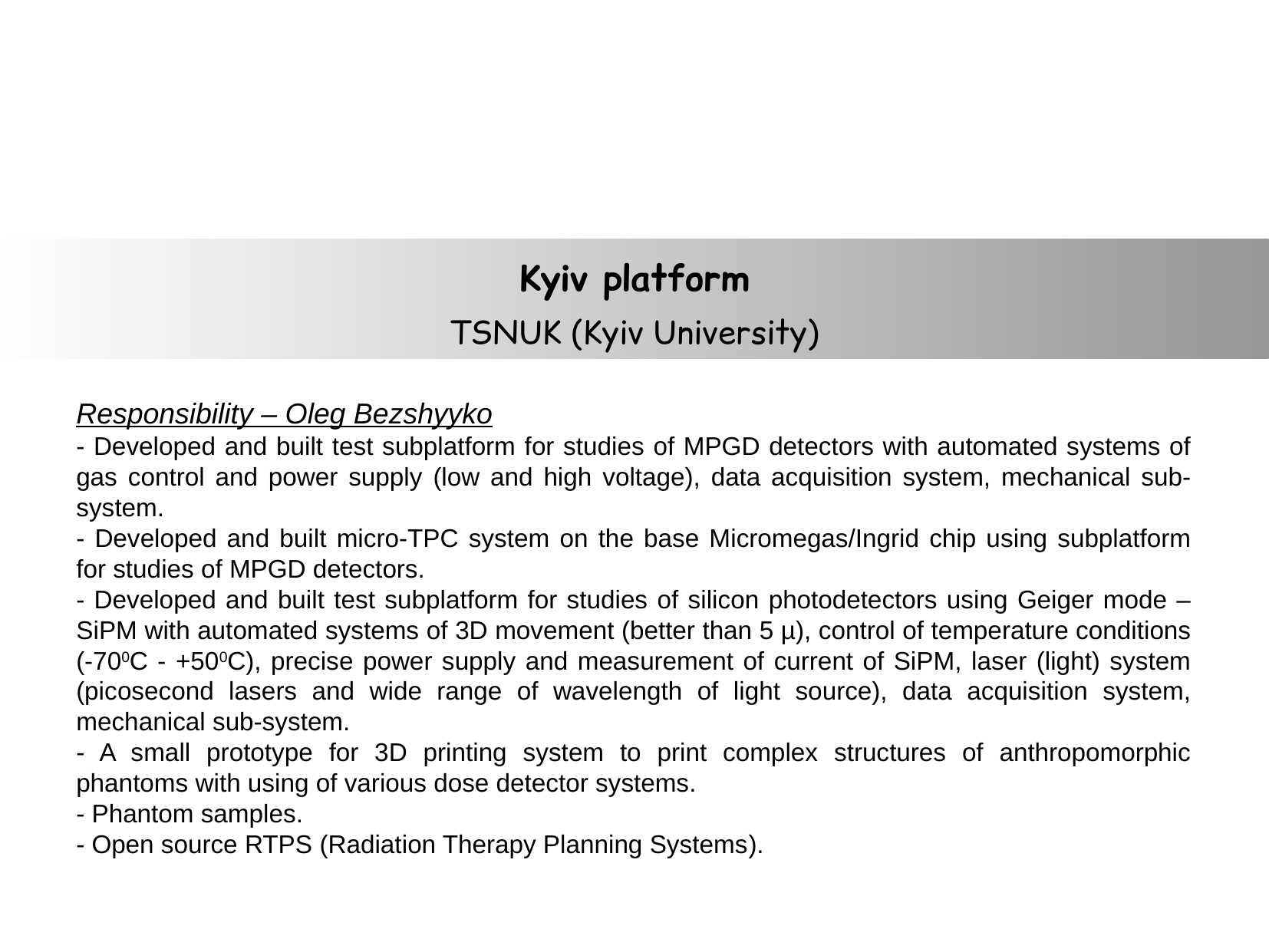

Kyiv platform
TSNUK (Kyiv University)
Responsibility – Oleg Bezshyyko
- Developed and built test subplatform for studies of MPGD detectors with automated systems of gas control and power supply (low and high voltage), data acquisition system, mechanical sub-system.
- Developed and built micro-TPC system on the base Micromegas/Ingrid chip using subplatform for studies of MPGD detectors.
- Developed and built test subplatform for studies of silicon photodetectors using Geiger mode – SiPM with automated systems of 3D movement (better than 5 µ), control of temperature conditions (-700C - +500C), precise power supply and measurement of current of SiPM, laser (light) system (picosecond lasers and wide range of wavelength of light source), data acquisition system, mechanical sub-system.
- A small prototype for 3D printing system to print complex structures of anthropomorphic phantoms with using of various dose detector systems.
- Phantom samples.
- Open source RTPS (Radiation Therapy Planning Systems).